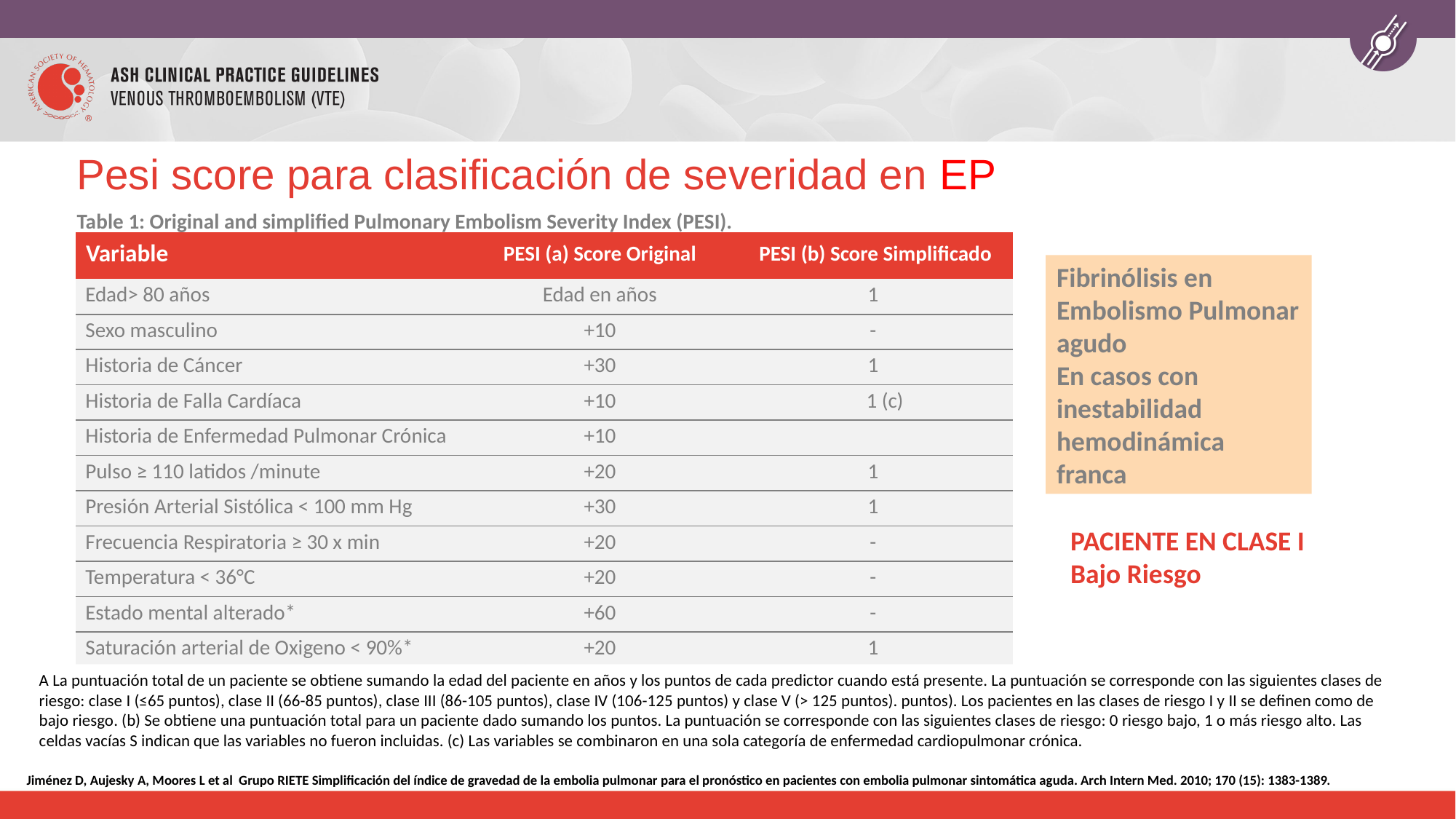

# Pesi score para clasificación de severidad en EP
Table 1: Original and simplified Pulmonary Embolism Severity Index (PESI).
| Variable | PESI (a) Score Original | PESI (b) Score Simplificado |
| --- | --- | --- |
| Edad> 80 años | Edad en años | 1 |
| Sexo masculino | +10 | - |
| Historia de Cáncer | +30 | 1 |
| Historia de Falla Cardíaca | +10 | 1 (c) |
| Historia de Enfermedad Pulmonar Crónica | +10 |  |
| Pulso ≥ 110 latidos /minute | +20 | 1 |
| Presión Arterial Sistólica < 100 mm Hg | +30 | 1 |
| Frecuencia Respiratoria ≥ 30 x min | +20 | - |
| Temperatura < 36°C | +20 | - |
| Estado mental alterado\* | +60 | - |
| Saturación arterial de Oxigeno < 90%\* | +20 | 1 |
Fibrinólisis en Embolismo Pulmonar agudo
En casos con inestabilidad hemodinámica franca
PACIENTE EN CLASE I
Bajo Riesgo
A La puntuación total de un paciente se obtiene sumando la edad del paciente en años y los puntos de cada predictor cuando está presente. La puntuación se corresponde con las siguientes clases de riesgo: clase I (≤65 puntos), clase II (66-85 puntos), clase III (86-105 puntos), clase IV (106-125 puntos) y clase V (> 125 puntos). puntos). Los pacientes en las clases de riesgo I y II se definen como de bajo riesgo. (b) Se obtiene una puntuación total para un paciente dado sumando los puntos. La puntuación se corresponde con las siguientes clases de riesgo: 0 riesgo bajo, 1 o más riesgo alto. Las celdas vacías S indican que las variables no fueron incluidas. (c) Las variables se combinaron en una sola categoría de enfermedad cardiopulmonar crónica.
Jiménez D, Aujesky A, Moores L et al  Grupo RIETE Simplificación del índice de gravedad de la embolia pulmonar para el pronóstico en pacientes con embolia pulmonar sintomática aguda. Arch Intern Med. 2010; 170 (15): 1383-1389.